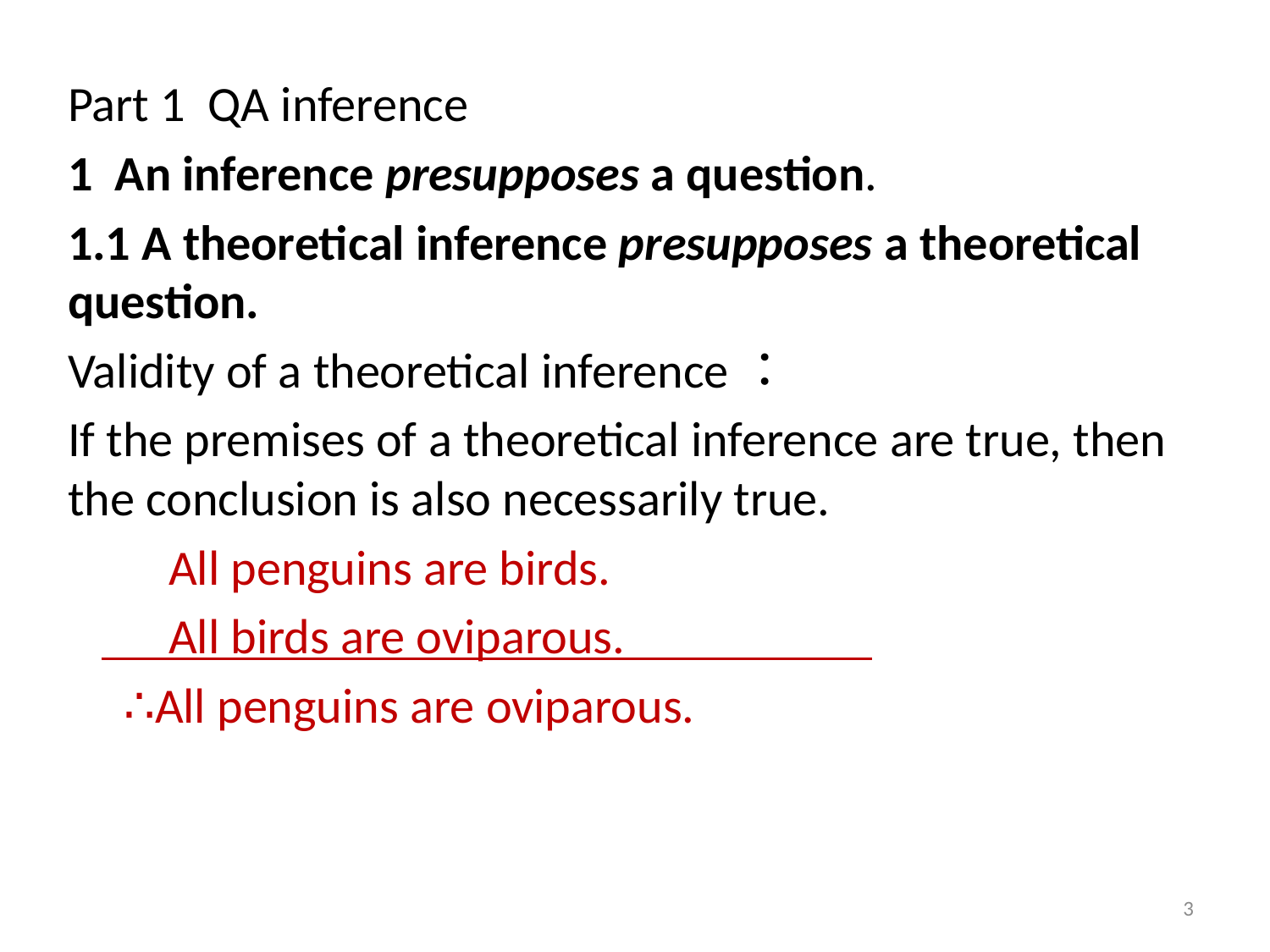

Part 1  QA inference
1  An inference presupposes a question.
1.1 A theoretical inference presupposes a theoretical question.
Validity of a theoretical inference：
If the premises of a theoretical inference are true, then the conclusion is also necessarily true.
         All penguins are birds.
         All birds are oviparous.
     ∴All penguins are oviparous.
3